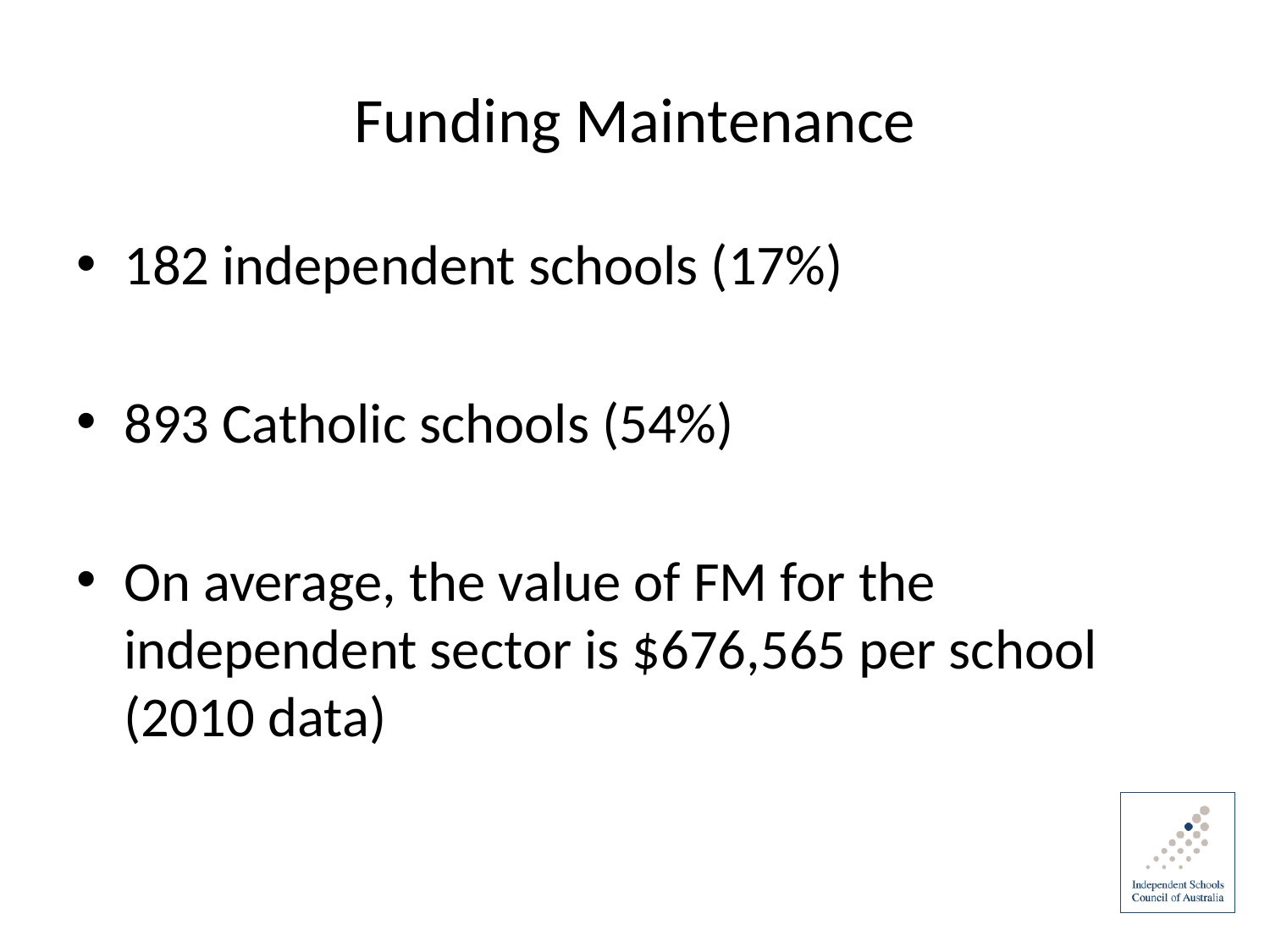

# Funding Maintenance
182 independent schools (17%)

893 Catholic schools (54%)

On average, the value of FM for the independent sector is $676,565 per school (2010 data)